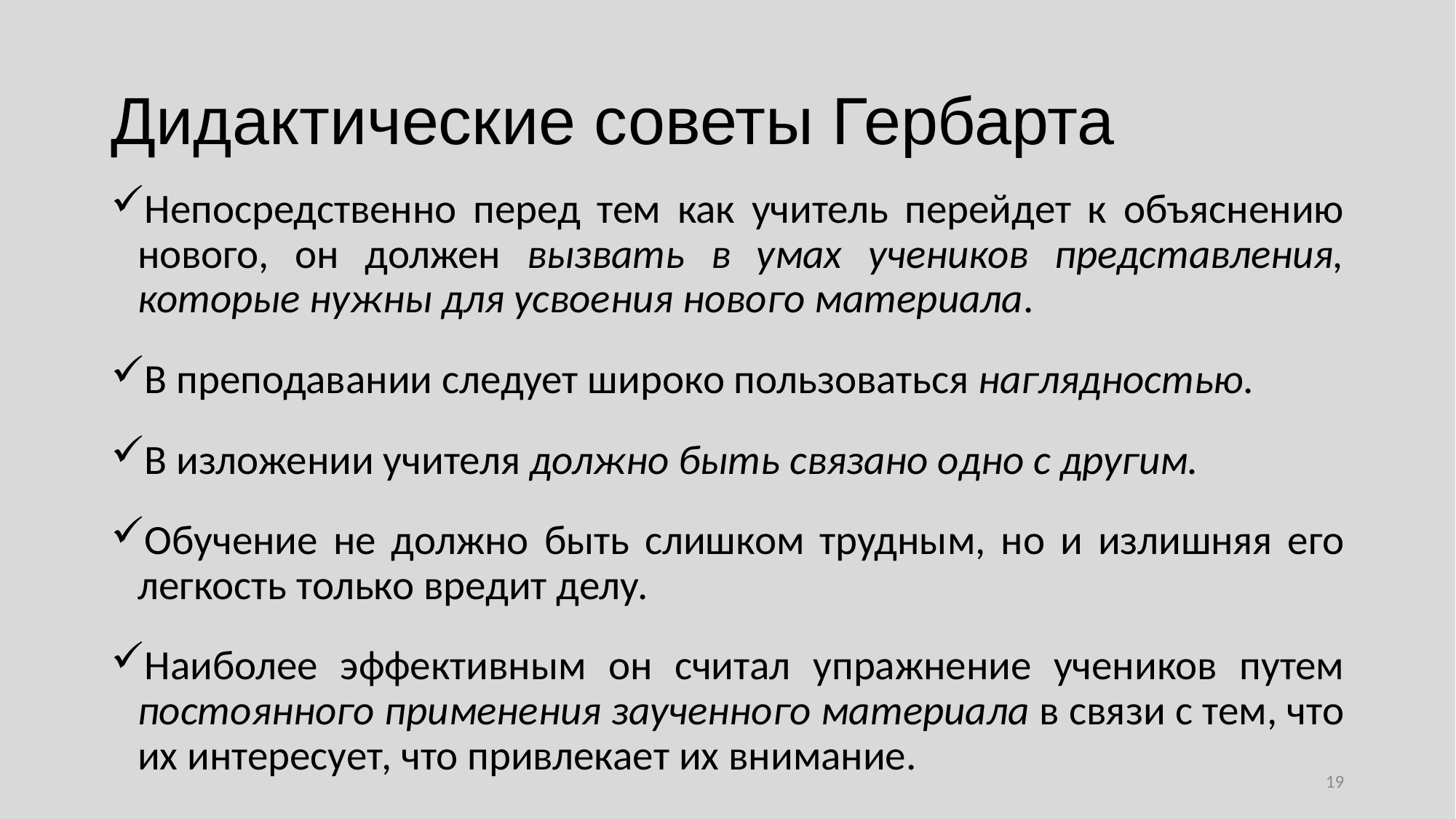

# Дидактические советы Гербарта
Непосредственно перед тем как учитель перейдет к объяснению нового, он должен вызвать в умах учеников представления, которые нужны для усвоения нового материала.
В преподавании следует широко пользоваться наглядностью.
В изложении учителя должно быть связано одно с другим.
Обучение не должно быть слишком трудным, но и излишняя его легкость только вредит делу.
Наиболее эффективным он считал упражнение учеников путем постоянного применения заученного материала в связи с тем, что их интересует, что привлекает их внимание.
19